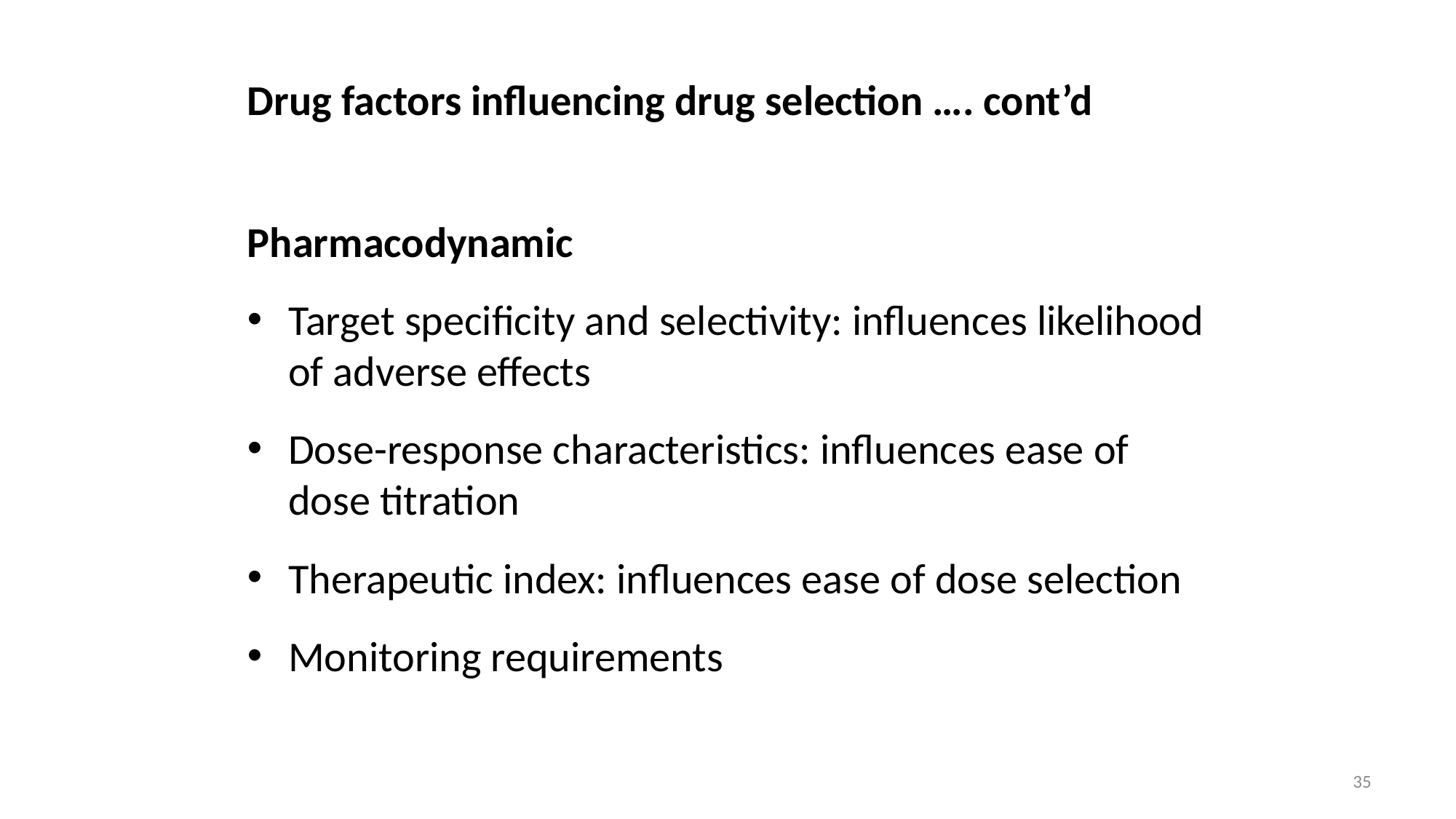

# Drug factors influencing drug selection …. cont’d
Pharmacodynamic
Target specificity and selectivity: influences likelihood of adverse effects
Dose-response characteristics: influences ease of dose titration
Therapeutic index: influences ease of dose selection
Monitoring requirements
35